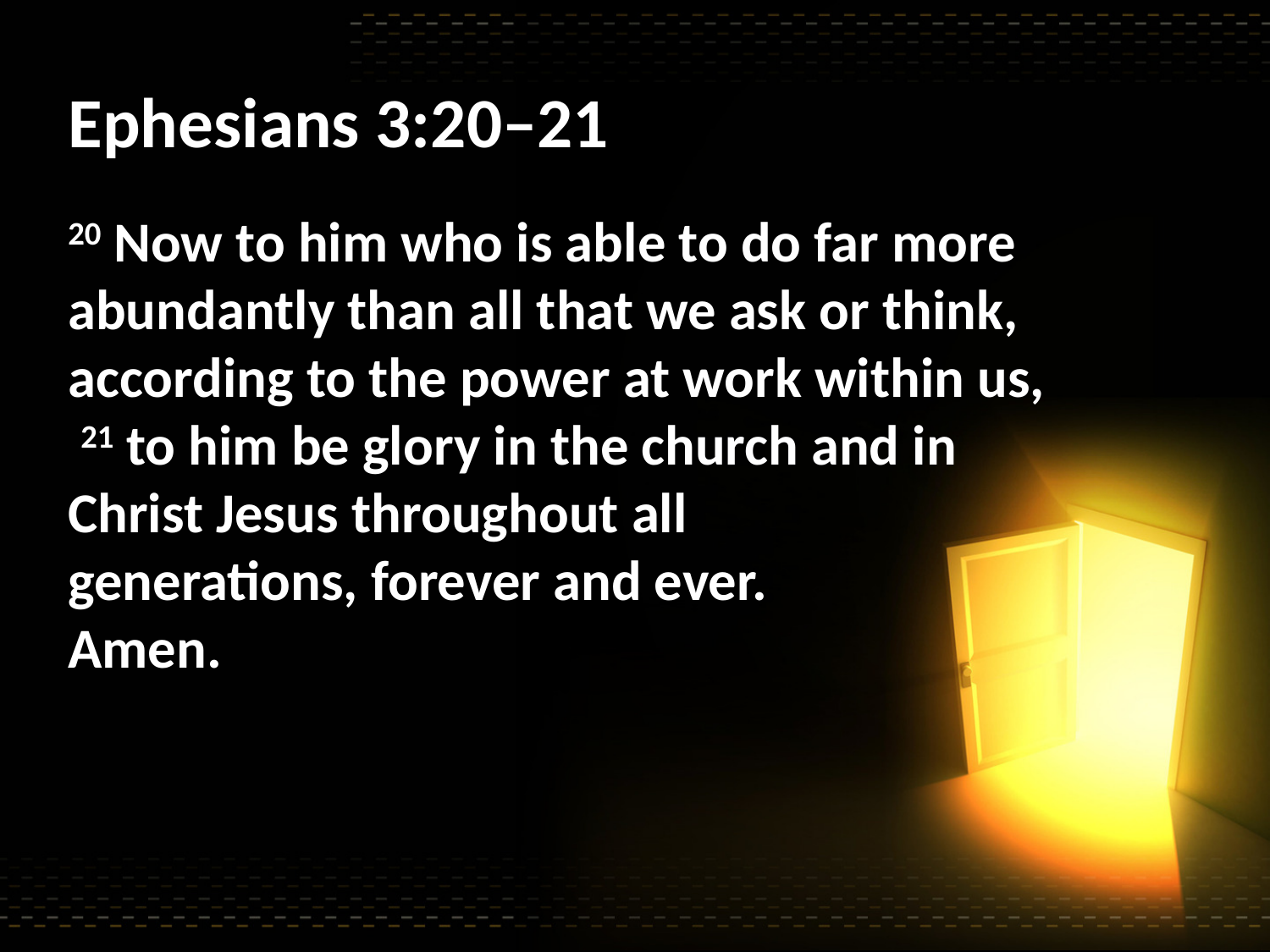

# Ephesians 3:20–21
20 Now to him who is able to do far more abundantly than all that we ask or think, according to the power at work within us,
 21 to him be glory in the church and in
Christ Jesus throughout all
generations, forever and ever.
Amen.